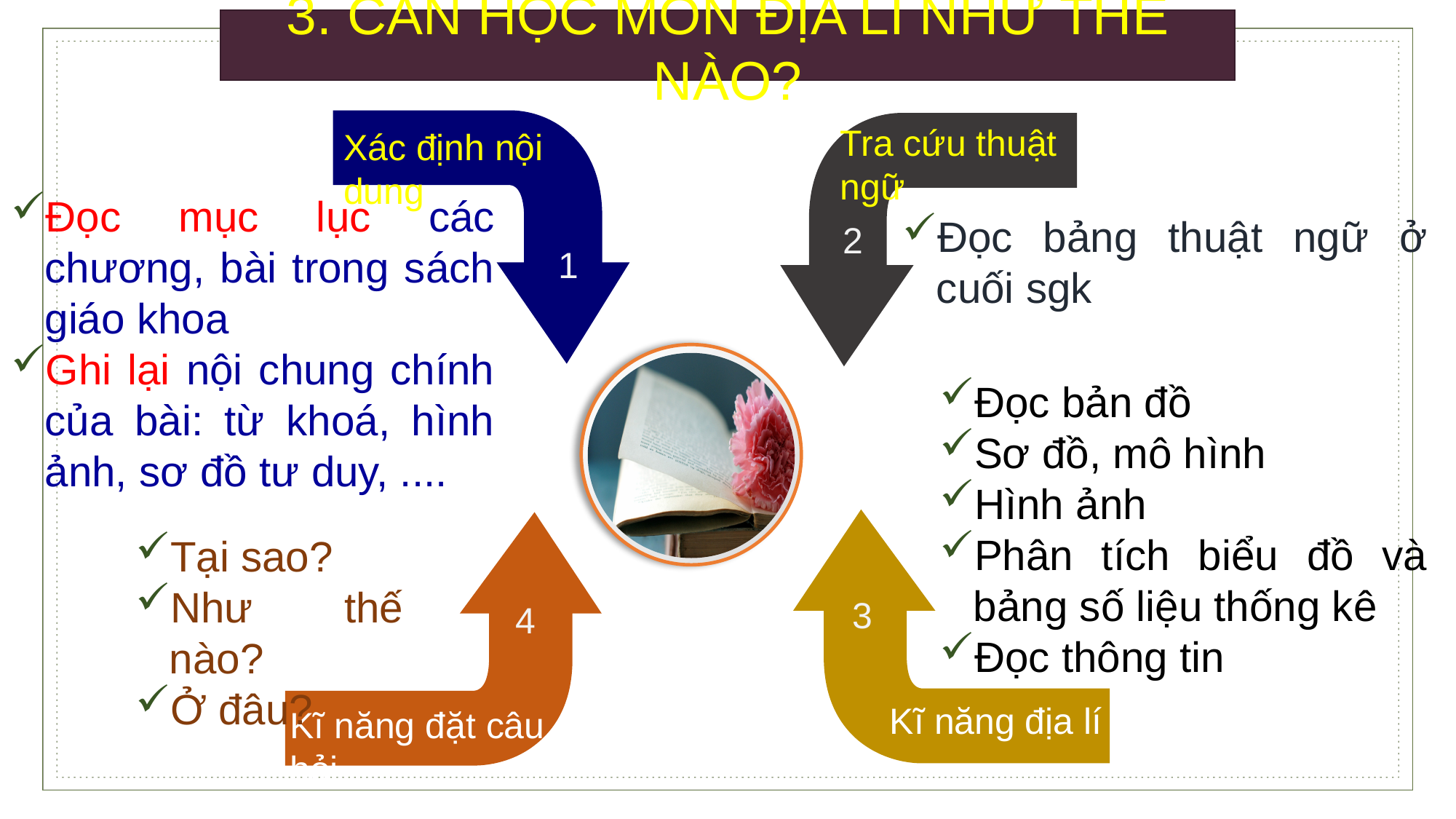

3. CẦN HỌC MÔN ĐỊA LÍ NHƯ THẾ NÀO?

2
Tra cứu thuật ngữ
Xác định nội dung
Đọc mục lục các chương, bài trong sách giáo khoa
Ghi lại nội chung chính của bài: từ khoá, hình ảnh, sơ đồ tư duy, ....
Đọc bảng thuật ngữ ở cuối sgk
1

Đọc bản đồ
Sơ đồ, mô hình
Hình ảnh
Phân tích biểu đồ và bảng số liệu thống kê
Đọc thông tin

3

4
Tại sao?
Như thế nào?
Ở đâu?
Kĩ năng địa lí
Kĩ năng đặt câu hỏi